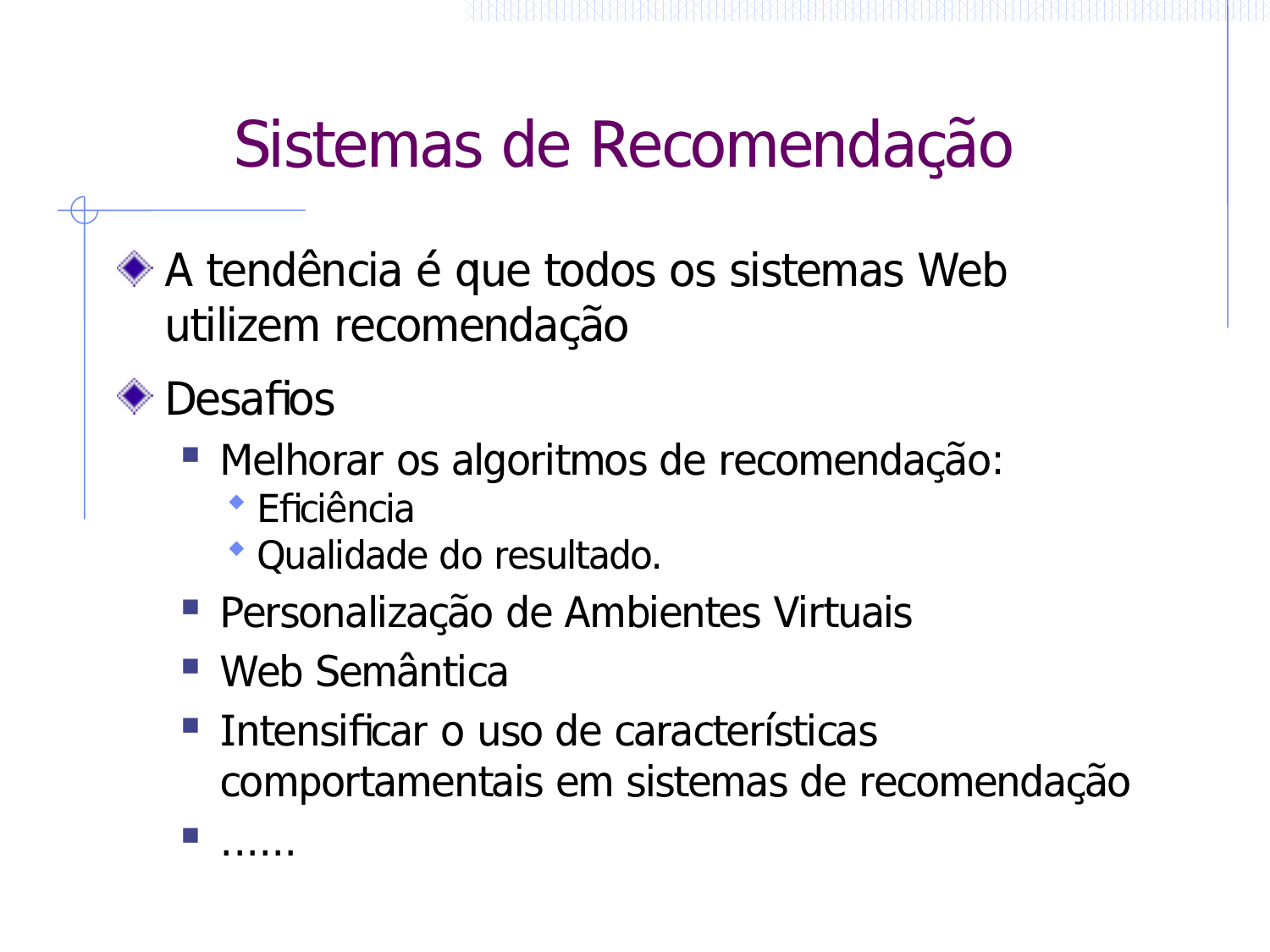

# Sistemas de Recomendação
A tendência é que todos os sistemas Web utilizem recomendação
Desafios
Melhorar os algoritmos de recomendação:
Eficiência
Qualidade do resultado.
Personalização de Ambientes Virtuais
Web Semântica
Intensificar o uso de características comportamentais em sistemas de recomendação
......